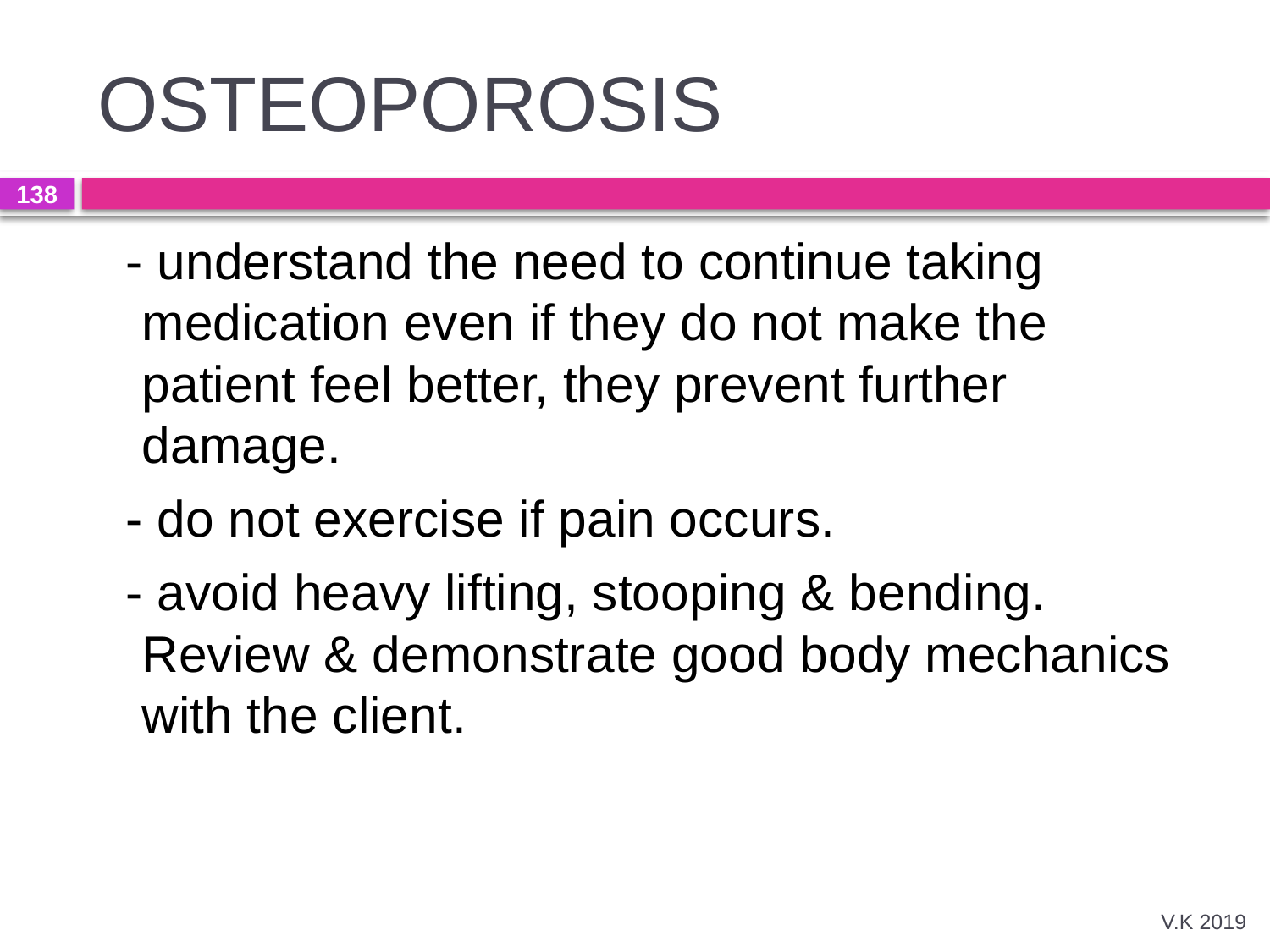

# OSTEOPOROSIS
138
  - understand the need to continue taking medication even if they do not make the patient feel better, they prevent further damage.
  - do not exercise if pain occurs.
  - avoid heavy lifting, stooping & bending. Review & demonstrate good body mechanics with the client.
V.K 2019